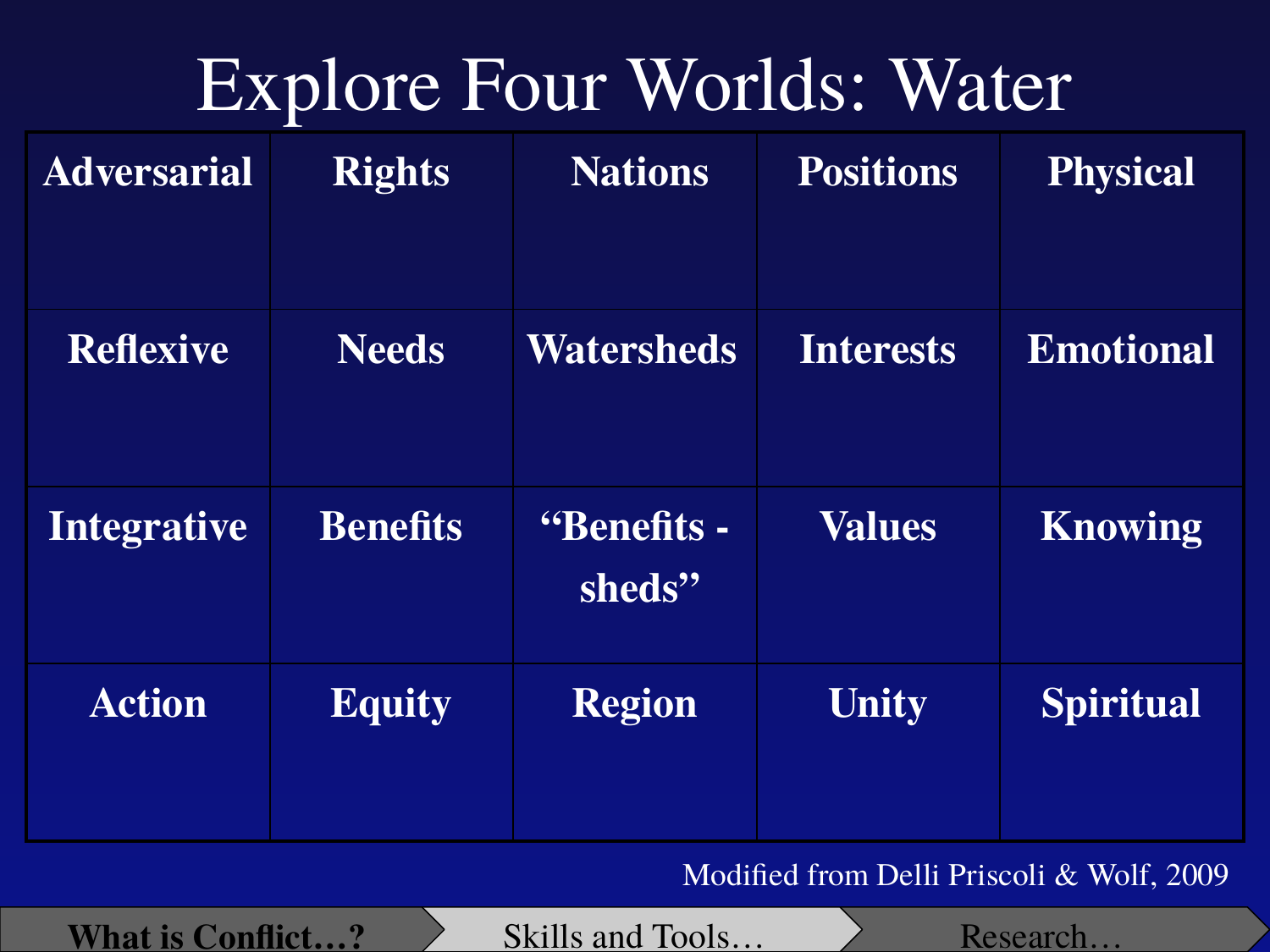

# Explore Four Worlds: Water
| Adversarial | Rights | Nations | Positions | Physical |
| --- | --- | --- | --- | --- |
| Reflexive | Needs | Watersheds | Interests | Emotional |
| Integrative | Benefits | “Benefits - sheds” | Values | Knowing |
| Action | Equity | Region | Unity | Spiritual |
Modified from Delli Priscoli & Wolf, 2009
Skills and Tools…
Research…
What is Conflict…?